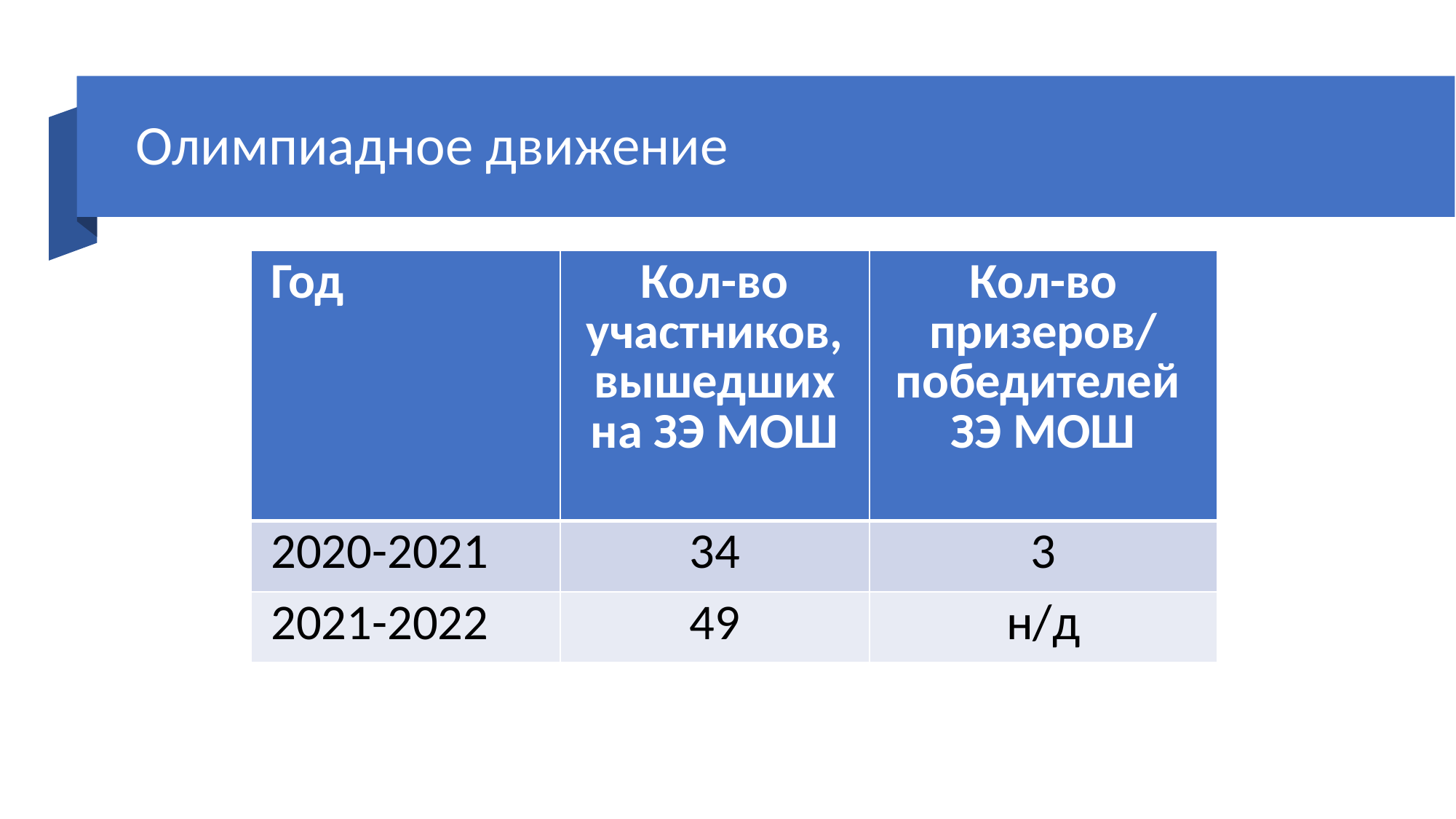

# Олимпиадное движение

| Год | Кол-во участников, вышедших на ЗЭ МОШ | Кол-во призеров/ победителей ЗЭ МОШ |
| --- | --- | --- |
| 2020-2021 | 34 | 3 |
| 2021-2022 | 49 | н/д |